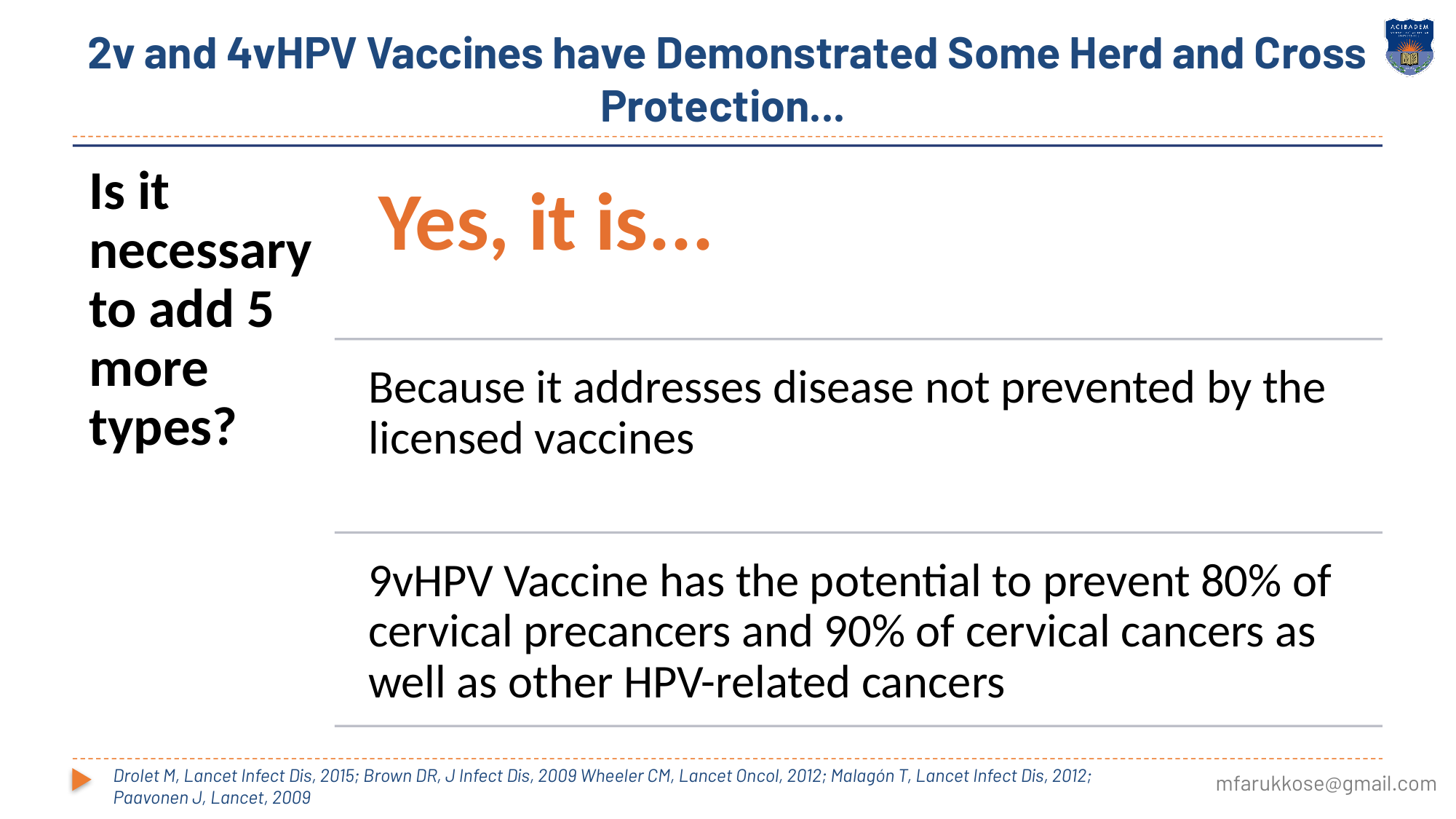

# 2v and 4vHPV Vaccines have Demonstrated Some Herd and Cross Protection...
Is it necessary to add 5 more types?
Yes, it is...
Because it addresses disease not prevented by the licensed vaccines
9vHPV Vaccine has the potential to prevent 80% of cervical precancers and 90% of cervical cancers as well as other HPV-related cancers
Drolet M, Lancet Infect Dis, 2015; Brown DR, J Infect Dis, 2009 Wheeler CM, Lancet Oncol, 2012; Malagón T, Lancet Infect Dis, 2012;
Paavonen J, Lancet, 2009